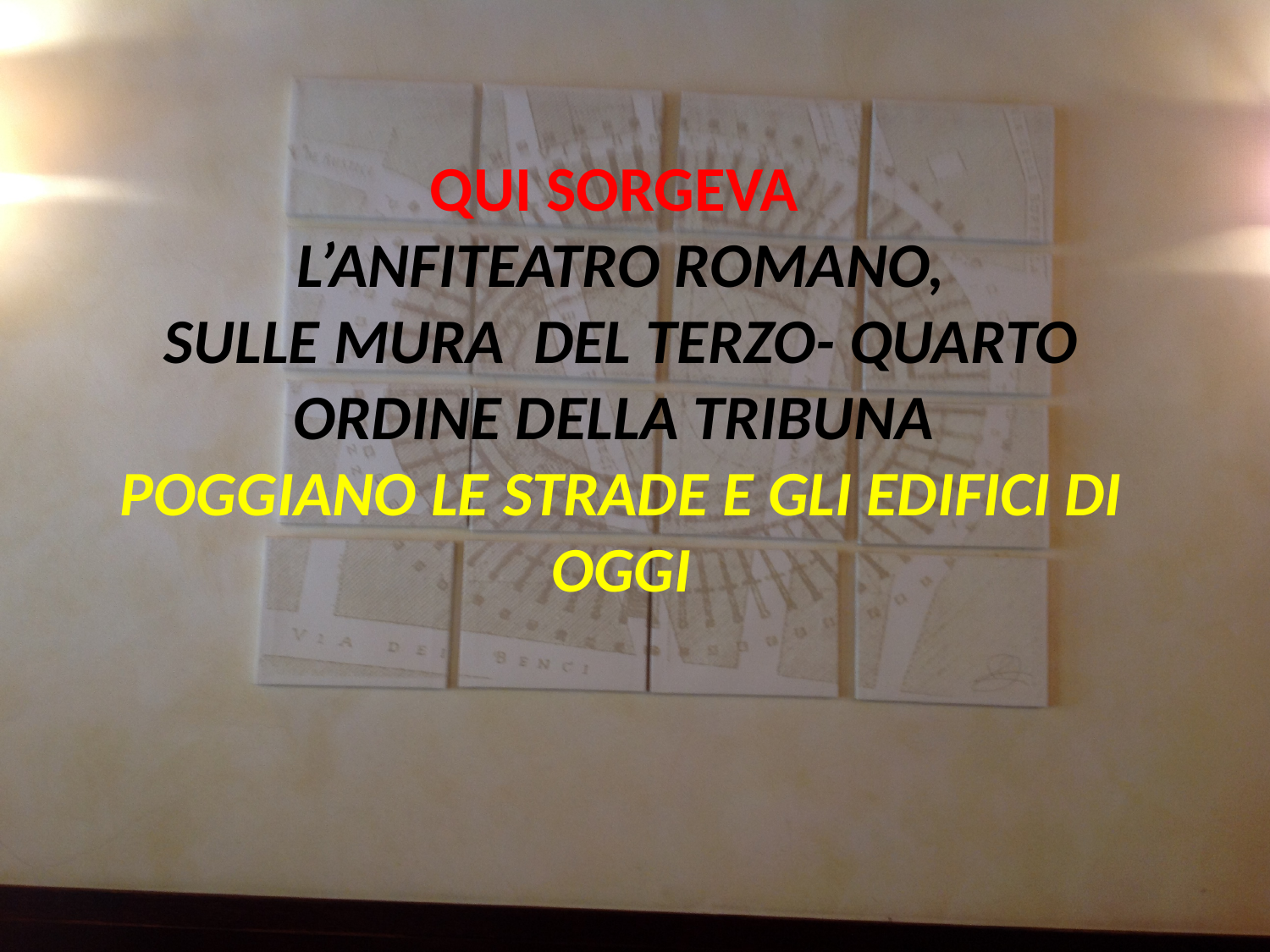

# QUI SORGEVA L’ANFITEATRO ROMANO, SULLE MURA  DEL TERZO- QUARTO ORDINE DELLA TRIBUNA POGGIANO LE STRADE E GLI EDIFICI DI OGGI